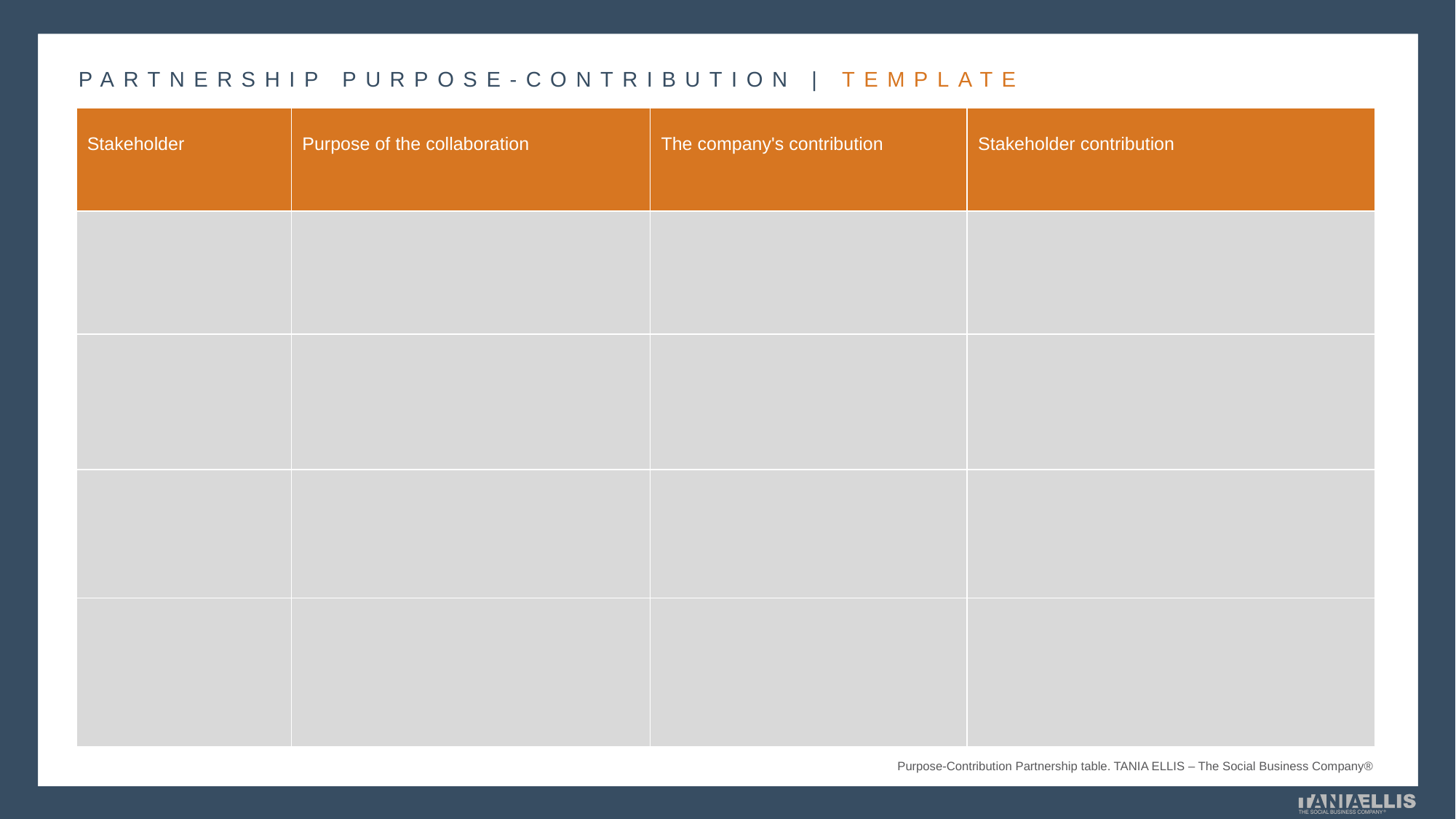

PARTNERSHIP PURPOSE-CONTRIBUTION | TEMPLATE
| Stakeholder | Purpose of the collaboration | The company's contribution | Stakeholder contribution |
| --- | --- | --- | --- |
|  |  |  |  |
|  |  |  |  |
|  |  |  |  |
|  |  |  |  |

Purpose-Contribution Partnership table. TANIA ELLIS – The Social Business Company®